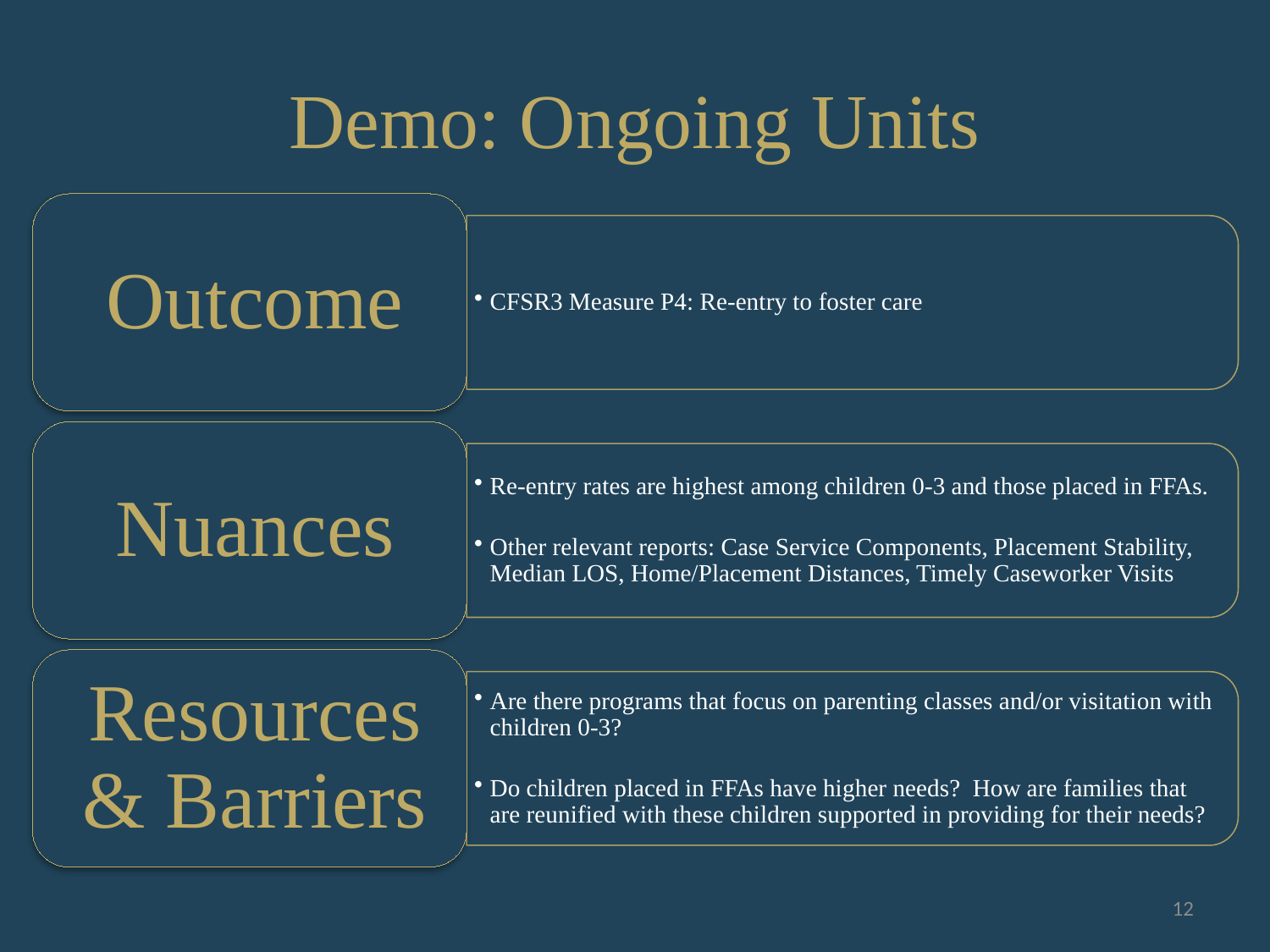

# Demo: Ongoing Units
CFSR3 Measure P4: Re-entry to foster care
Outcome
Re-entry rates are highest among children 0-3 and those placed in FFAs.

Other relevant reports: Case Service Components, Placement Stability, Median LOS, Home/Placement Distances, Timely Caseworker Visits
Nuances
Are there programs that focus on parenting classes and/or visitation with children 0-3?

Do children placed in FFAs have higher needs?  How are families that are reunified with these children supported in providing for their needs?
Resources & Barriers
12